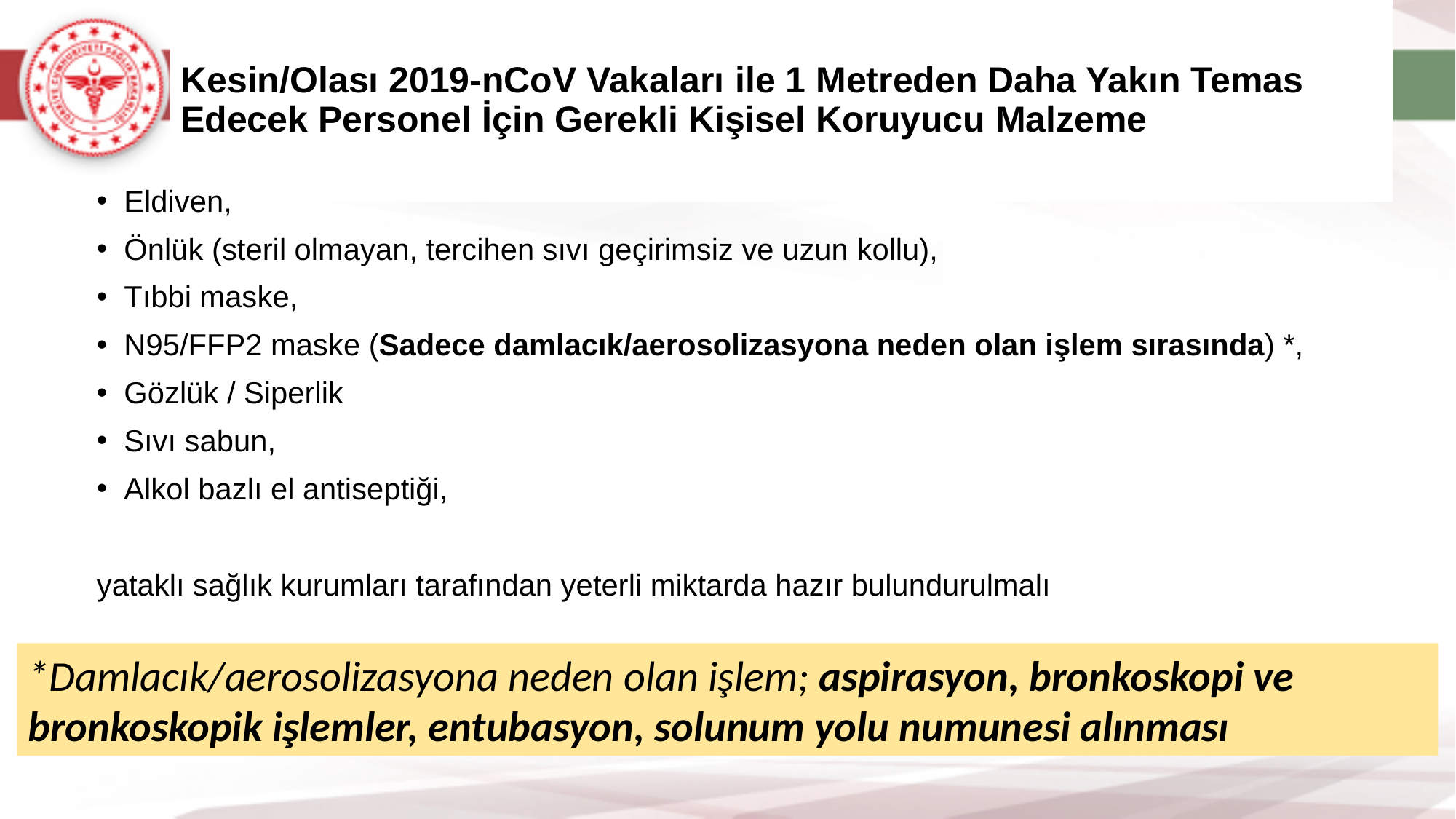

# Kesin/Olası 2019-nCoV Vakaları ile 1 Metreden Daha Yakın Temas Edecek Personel İçin Gerekli Kişisel Koruyucu Malzeme
Eldiven,
Önlük (steril olmayan, tercihen sıvı geçirimsiz ve uzun kollu),
Tıbbi maske,
N95/FFP2 maske (Sadece damlacık/aerosolizasyona neden olan işlem sırasında) *,
Gözlük / Siperlik
Sıvı sabun,
Alkol bazlı el antiseptiği,

yataklı sağlık kurumları tarafından yeterli miktarda hazır bulundurulmalı

*Damlacık/aerosolizasyona neden olan işlem; aspirasyon, bronkoskopi ve bronkoskopik işlemler, entubasyon, solunum yolu numunesi alınması